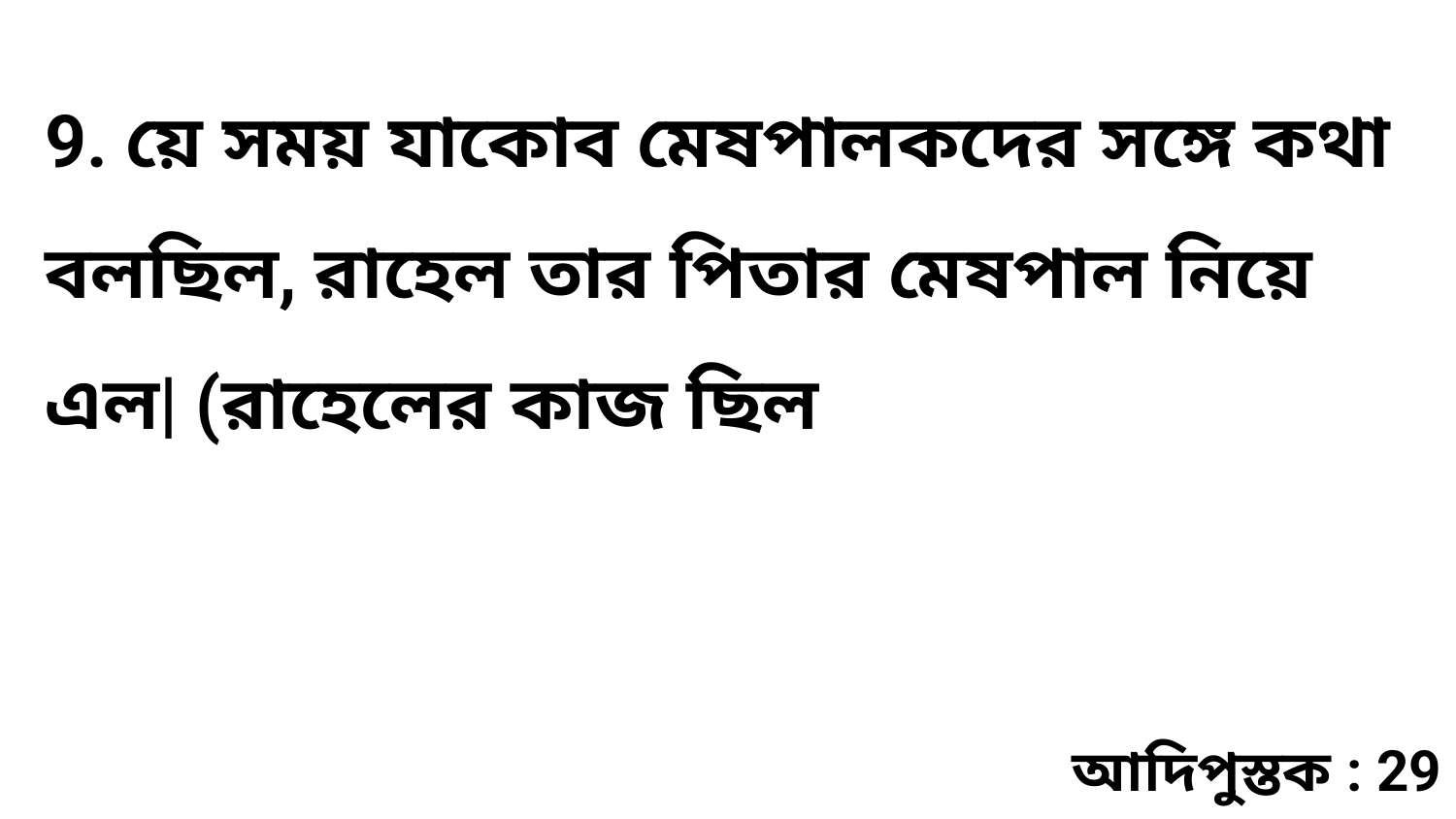

9. য়ে সময় যাকোব মেষপালকদের সঙ্গে কথা বলছিল, রাহেল তার পিতার মেষপাল নিয়ে এল| (রাহেলের কাজ ছিল
আদিপুস্তক : 29